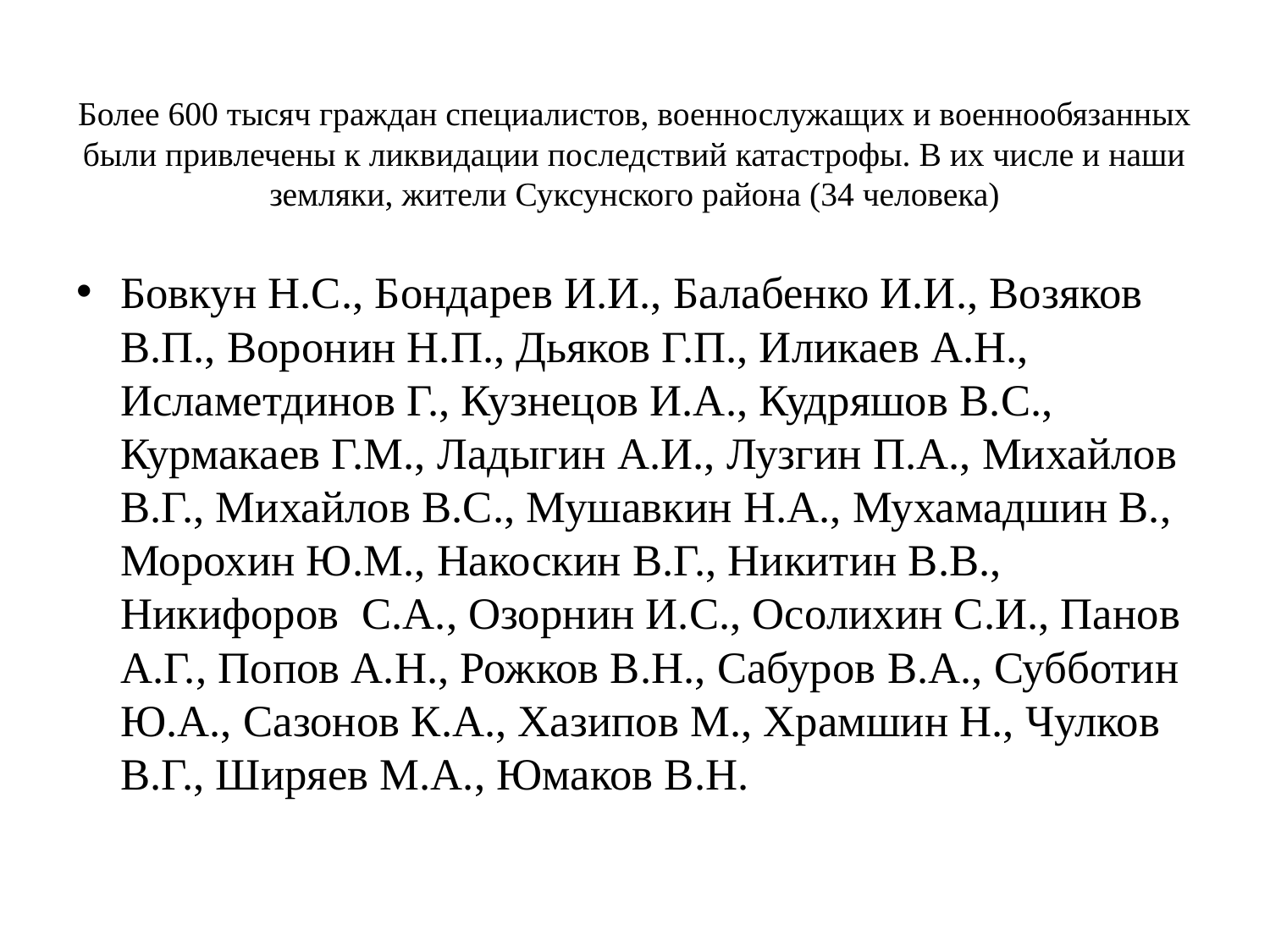

# Более 600 тысяч граждан специалистов, военнослужащих и военнообязанных были привлечены к ликвидации последствий катастрофы. В их числе и наши земляки, жители Суксунского района (34 человека)
Бовкун Н.С., Бондарев И.И., Балабенко И.И., Возяков В.П., Воронин Н.П., Дьяков Г.П., Иликаев А.Н., Исламетдинов Г., Кузнецов И.А., Кудряшов В.С., Курмакаев Г.М., Ладыгин А.И., Лузгин П.А., Михайлов В.Г., Михайлов В.С., Мушавкин Н.А., Мухамадшин В., Морохин Ю.М., Накоскин В.Г., Никитин В.В., Никифоров  С.А., Озорнин И.С., Осолихин С.И., Панов А.Г., Попов А.Н., Рожков В.Н., Сабуров В.А., Субботин Ю.А., Сазонов К.А., Хазипов М., Храмшин Н., Чулков В.Г., Ширяев М.А., Юмаков В.Н.